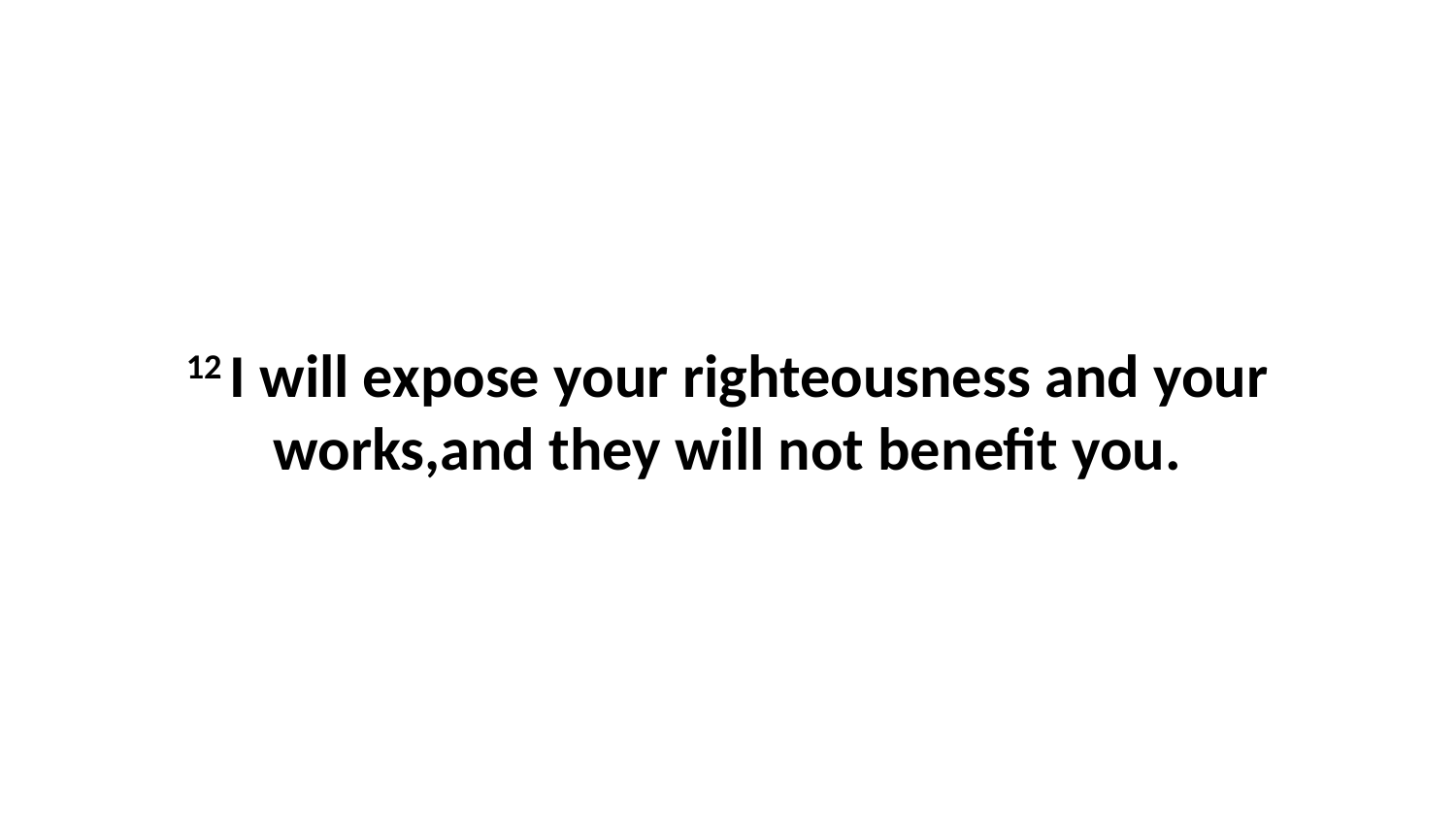

12 I will expose your righteousness and your works,and they will not benefit you.